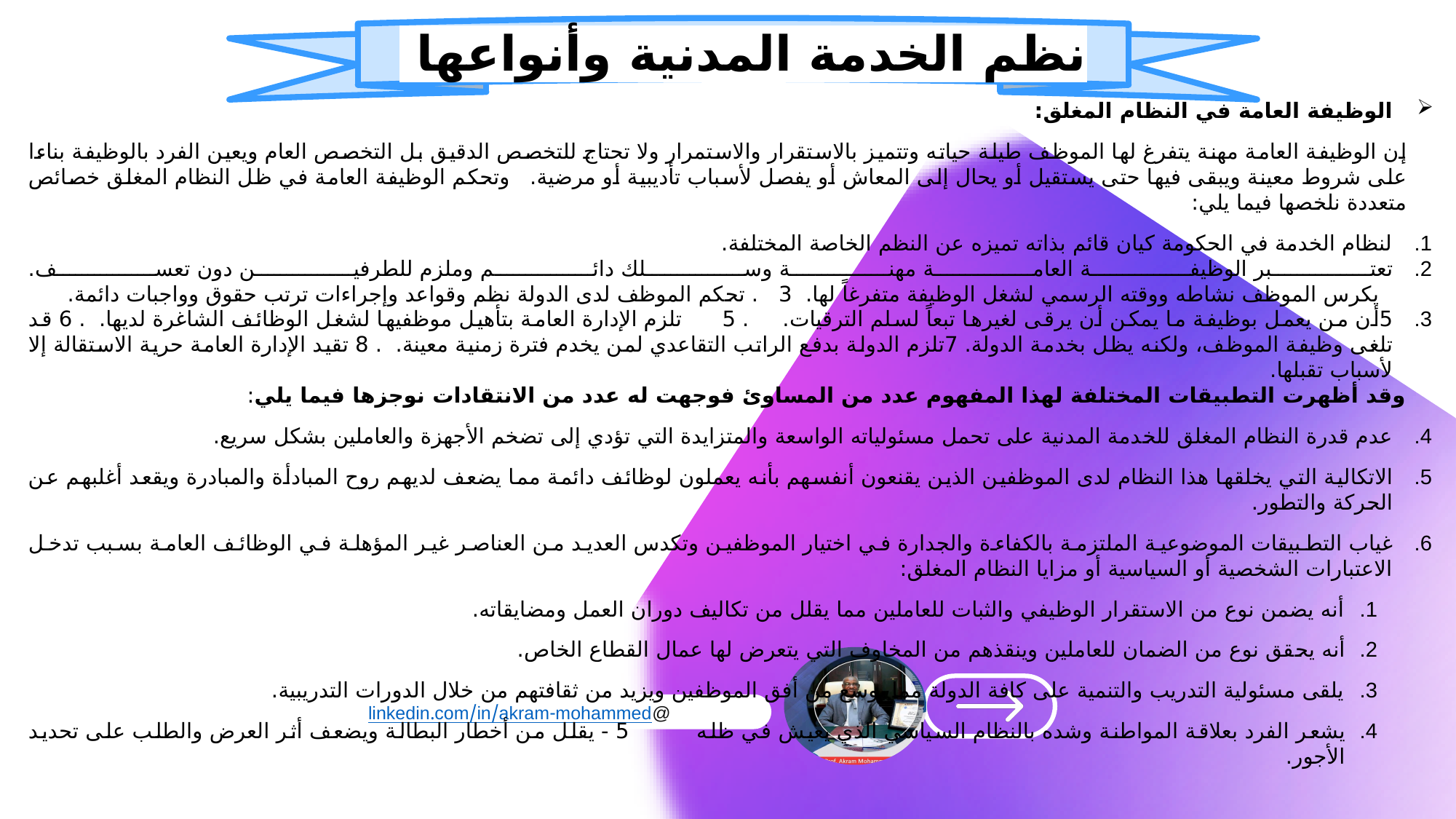

الفصــــــل الخامس(تطوير وتحفيز الذات)

نظم الخدمة المدنية وأنواعها

الوظيفة العامة في النظام المغلق:
إن الوظيفة العامة مهنة يتفرغ لها الموظف طيلة حياته وتتميز بالاستقرار والاستمرار ولا تحتاج للتخصص الدقيق بل التخصص العام ويعين الفرد بالوظيفة بناءا على شروط معينة ويبقى فيها حتى يستقيل أو يحال إلى المعاش أو يفصل لأسباب تأديبية أو مرضية.   وتحكم الوظيفة العامة في ظل النظام المغلق خصائص متعددة نلخصها فيما يلي:
لنظام الخدمة في الحكومة كيان قائم بذاته تميزه عن النظم الخاصة المختلفة.
تعتبر الوظيفة العامة مهنة وسلك دائم وملزم للطرفين دون تعسف.
  يكرس الموظف نشاطه ووقته الرسمي لشغل الوظيفة متفرغاً لها.  3   . تحكم الموظف لدى الدولة نظم وقواعد وإجراءات ترتب حقوق وواجبات دائمة.
5أن من يعمل بوظيفة ما يمكن أن يرقى لغيرها تبعاً لسلم الترقيات.     . 5      تلزم الإدارة العامة بتأهيل موظفيها لشغل الوظائف الشاغرة لديها.  . 6 قد تلغى وظيفة الموظف، ولكنه يظل بخدمة الدولة. 7تلزم الدولة بدفع الراتب التقاعدي لمن يخدم فترة زمنية معينة.  . 8 تقيد الإدارة العامة حرية الاستقالة إلا لأسباب تقبلها.
وقد أظهرت التطبيقات المختلفة لهذا المفهوم عدد من المساوئ فوجهت له عدد من الانتقادات نوجزها فيما يلي:
عدم قدرة النظام المغلق للخدمة المدنية على تحمل مسئولياته الواسعة والمتزايدة التي تؤدي إلى تضخم الأجهزة والعاملين بشكل سريع.
الاتكالية التي يخلقها هذا النظام لدى الموظفين الذين يقنعون أنفسهم بأنه يعملون لوظائف دائمة مما يضعف لديهم روح المبادأة والمبادرة ويقعد أغلبهم عن الحركة والتطور.
غياب التطبيقات الموضوعية الملتزمة بالكفاءة والجدارة في اختيار الموظفين وتكدس العديد من العناصر غير المؤهلة في الوظائف العامة بسبب تدخل الاعتبارات الشخصية أو السياسية أو مزايا النظام المغلق:
أنه يضمن نوع من الاستقرار الوظيفي والثبات للعاملين مما يقلل من تكاليف دوران العمل ومضايقاته.
أنه يحقق نوع من الضمان للعاملين وينقذهم من المخاوف التي يتعرض لها عمال القطاع الخاص.
يلقى مسئولية التدريب والتنمية على كافة الدولة مما يوسع من أفق الموظفين ويزيد من ثقافتهم من خلال الدورات التدريبية.
يشعر الفرد بعلاقة المواطنة وشده بالنظام السياسي الذي يعيش في ظله          5 - يقلل من أخطار البطالة ويضعف أثر العرض والطلب على تحديد الأجور.

02

@linkedin.com/in/akram-mohammed